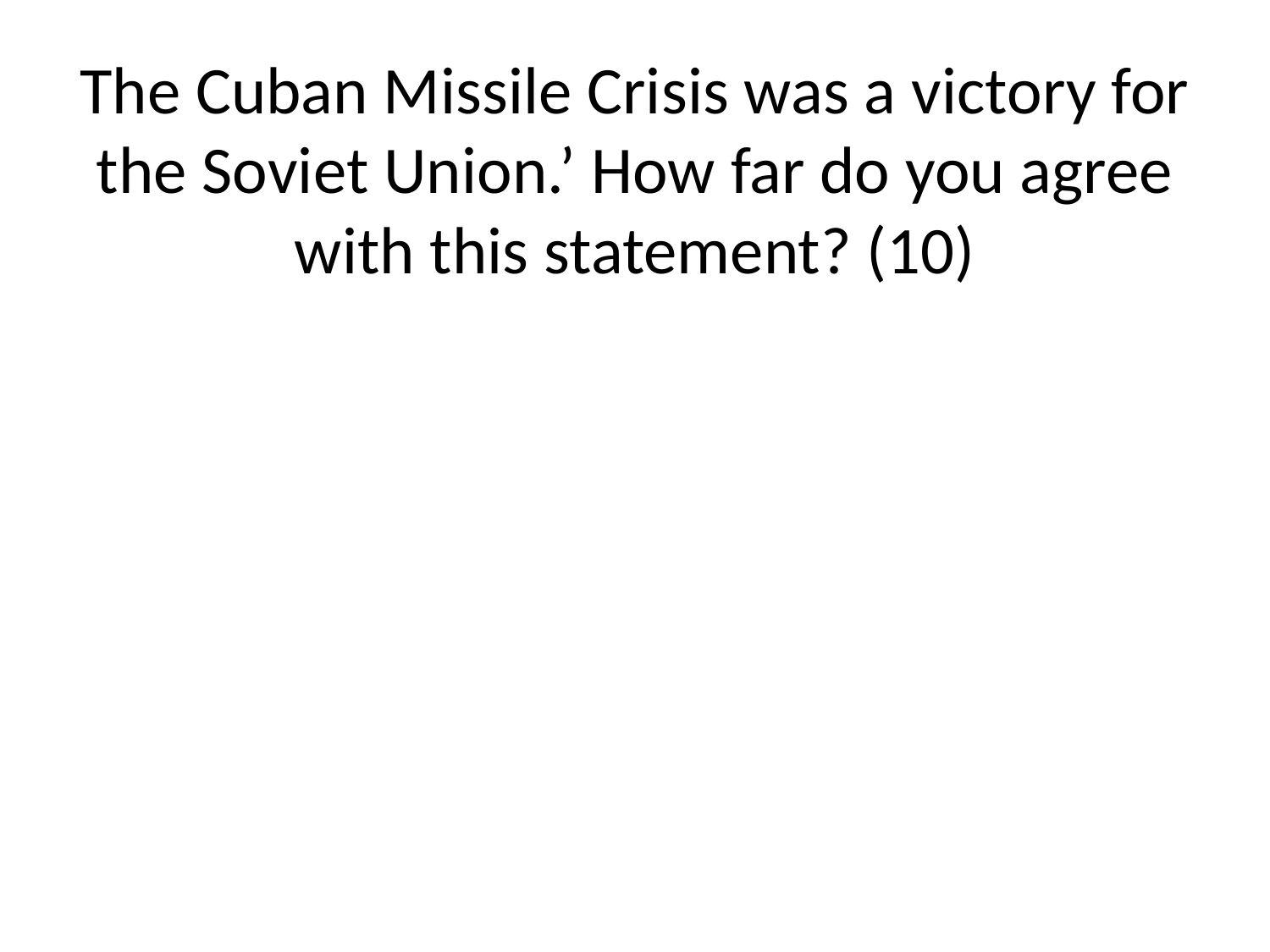

# The Cuban Missile Crisis was a victory for the Soviet Union.’ How far do you agree with this statement? (10)